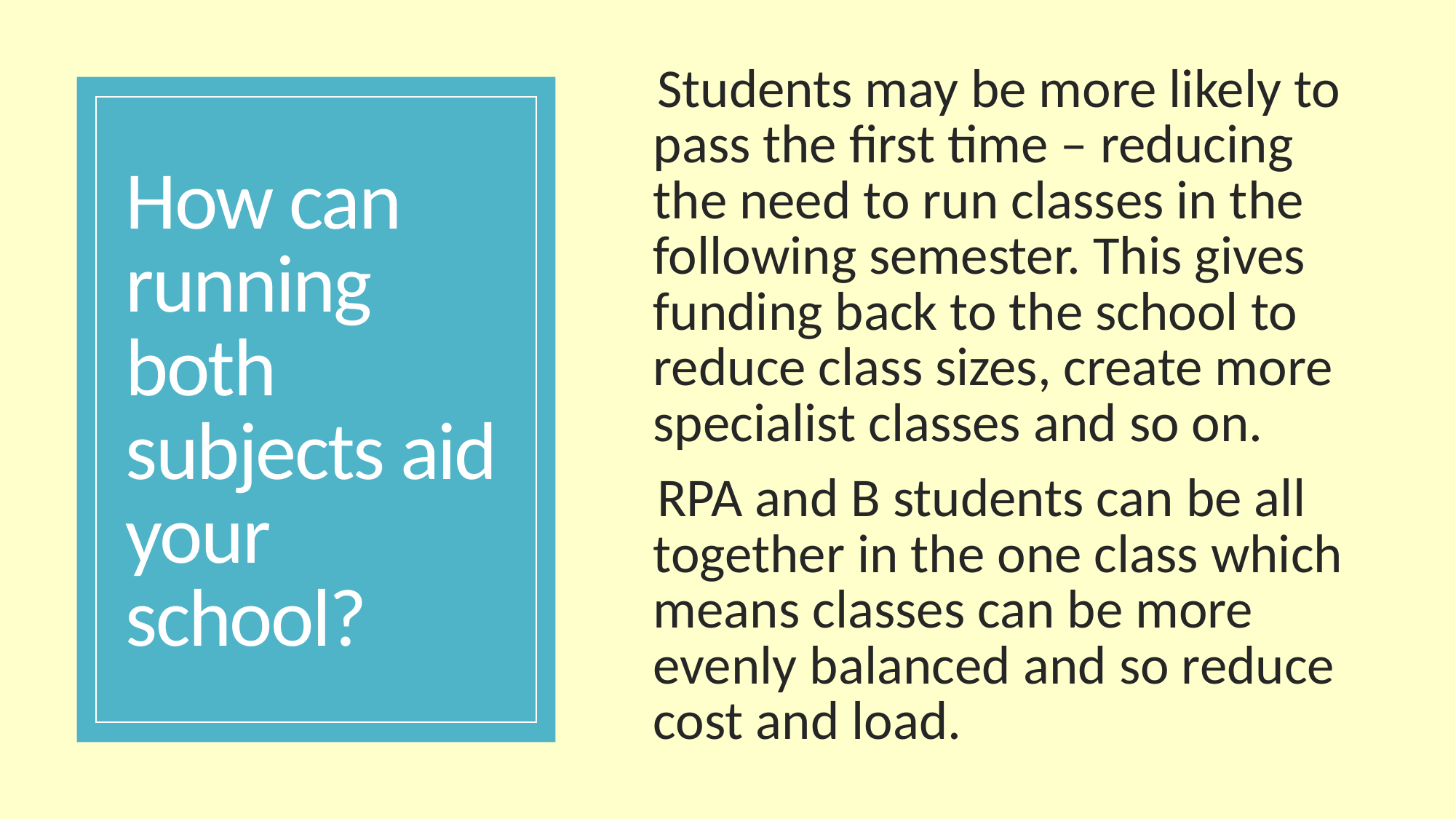

# How can running both subjects aid your school?
Students may be more likely to pass the first time – reducing the need to run classes in the following semester. This gives funding back to the school to reduce class sizes, create more specialist classes and so on.
RPA and B students can be all together in the one class which means classes can be more evenly balanced and so reduce cost and load.